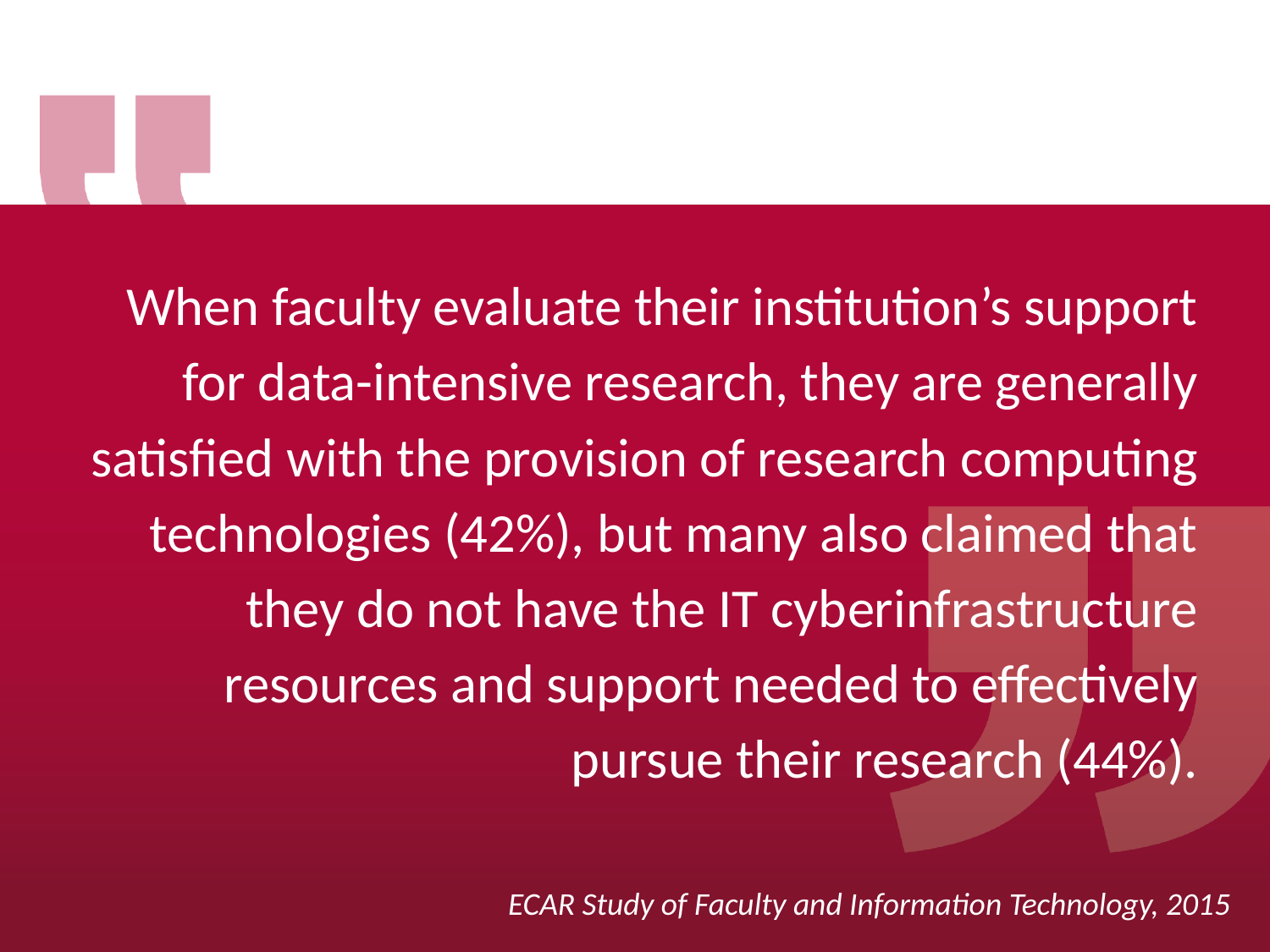

When faculty evaluate their institution’s support for data-intensive research, they are generally satisfied with the provision of research computing technologies (42%), but many also claimed that they do not have the IT cyberinfrastructure resources and support needed to effectively pursue their research (44%).
ECAR Study of Faculty and Information Technology, 2015